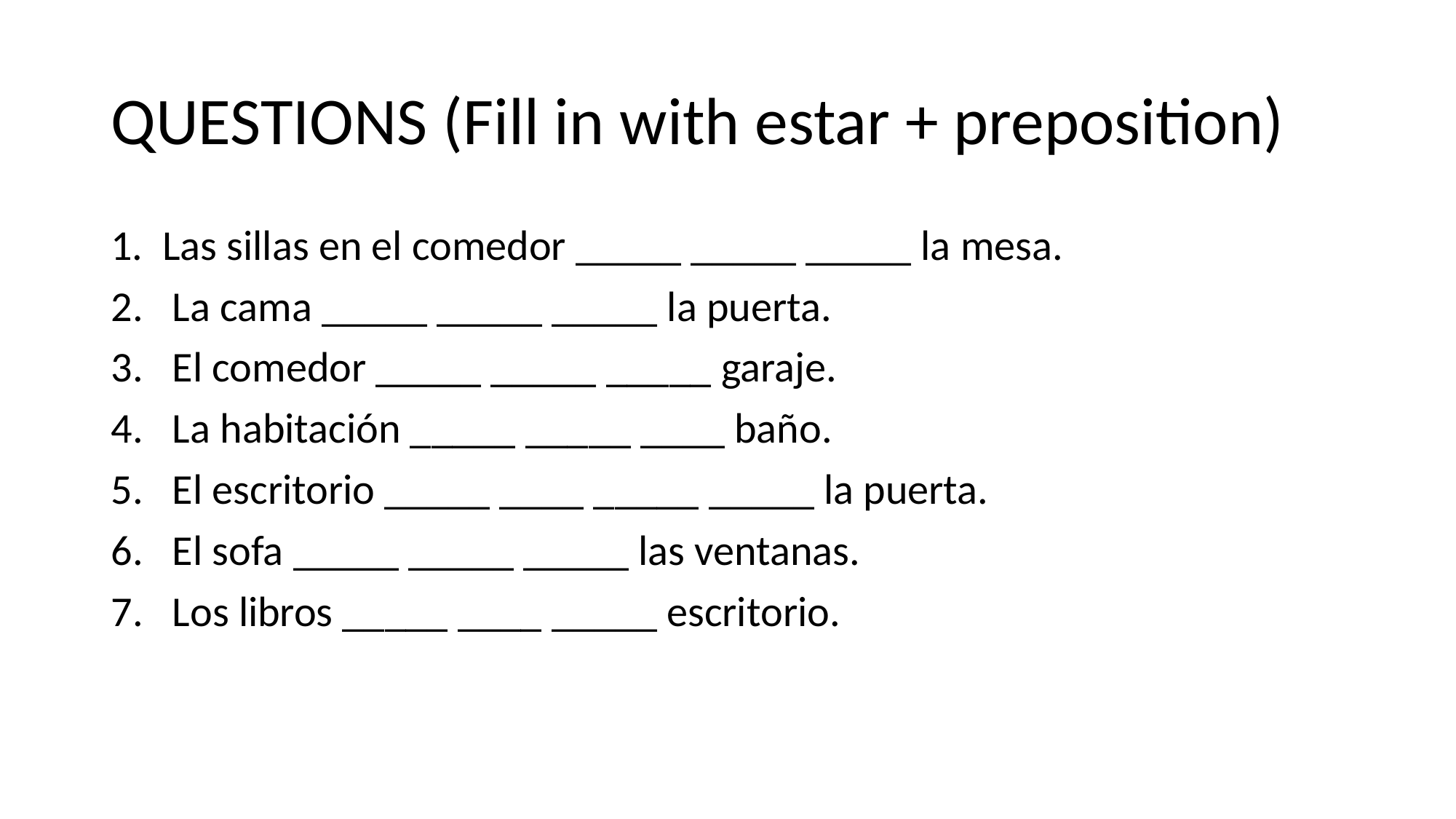

# QUESTIONS (Fill in with estar + preposition)
1.  Las sillas en el comedor _____ _____ _____ la mesa.
La cama _____ _____ _____ la puerta.
El comedor _____ _____ _____ garaje.
La habitación _____ _____ ____ baño.
El escritorio _____ ____ _____ _____ la puerta.
El sofa _____ _____ _____ las ventanas.
Los libros _____ ____ _____ escritorio.